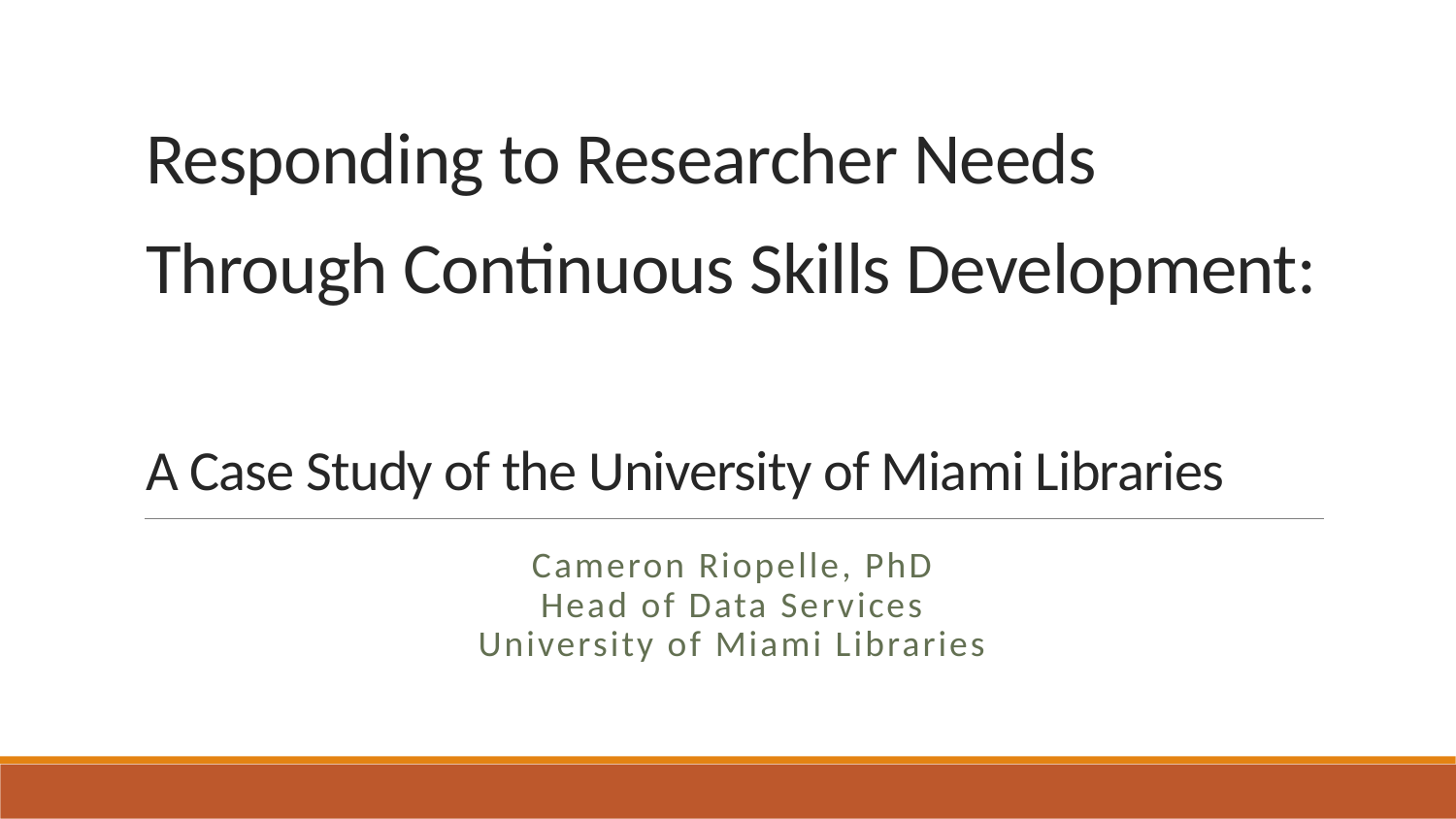

# Responding to Researcher Needs Through Continuous Skills Development: A Case Study of the University of Miami Libraries
Cameron Riopelle, PhD
Head of Data Services
University of Miami Libraries